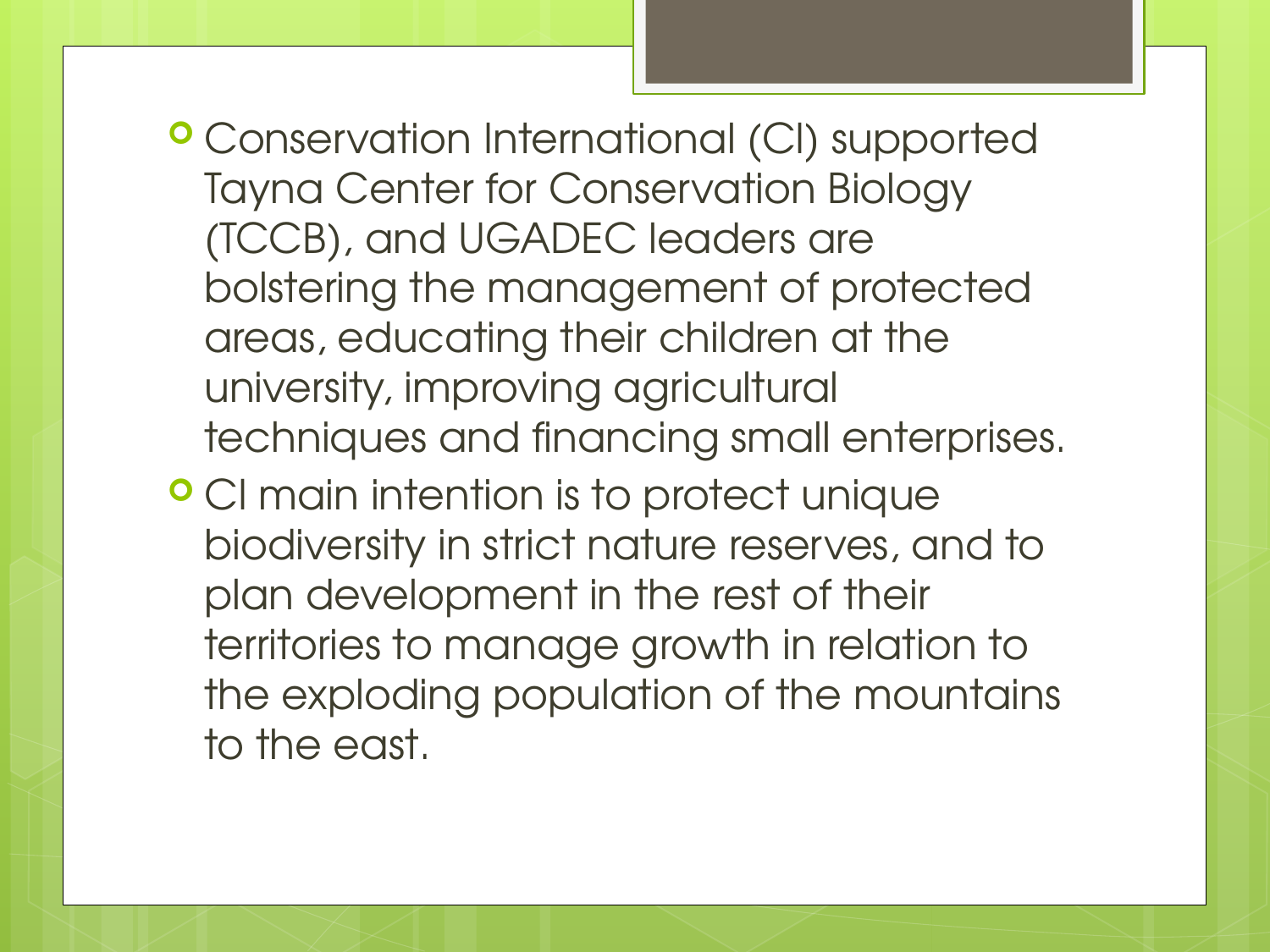

Conservation International (CI) supported Tayna Center for Conservation Biology (TCCB), and UGADEC leaders are bolstering the management of protected areas, educating their children at the university, improving agricultural techniques and financing small enterprises.
CI main intention is to protect unique biodiversity in strict nature reserves, and to plan development in the rest of their territories to manage growth in relation to the exploding population of the mountains to the east.